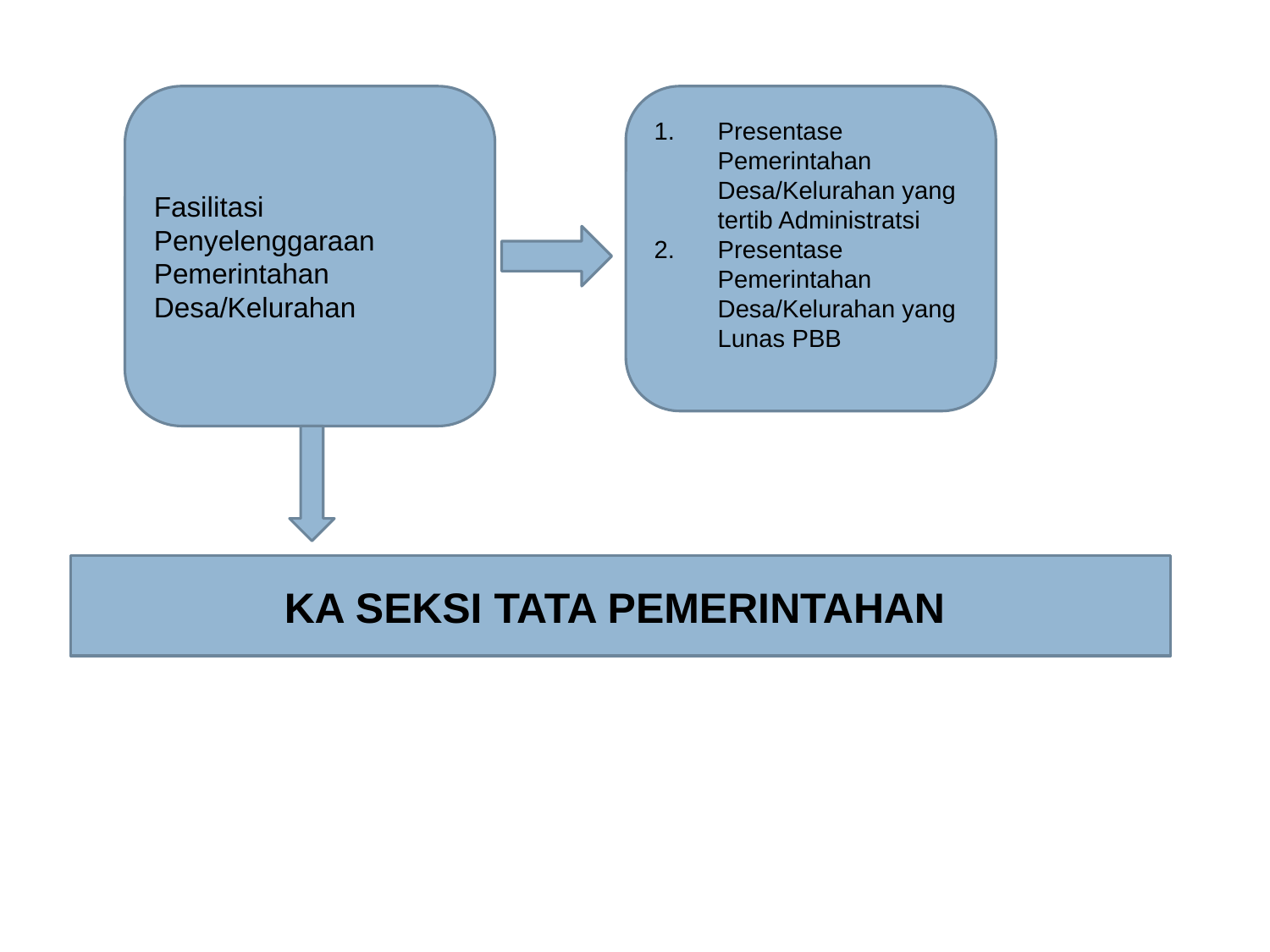

Fasilitasi Penyelenggaraan Pemerintahan Desa/Kelurahan
Presentase Pemerintahan Desa/Kelurahan yang tertib Administratsi
Presentase Pemerintahan Desa/Kelurahan yang Lunas PBB

KA SEKSI TATA PEMERINTAHAN